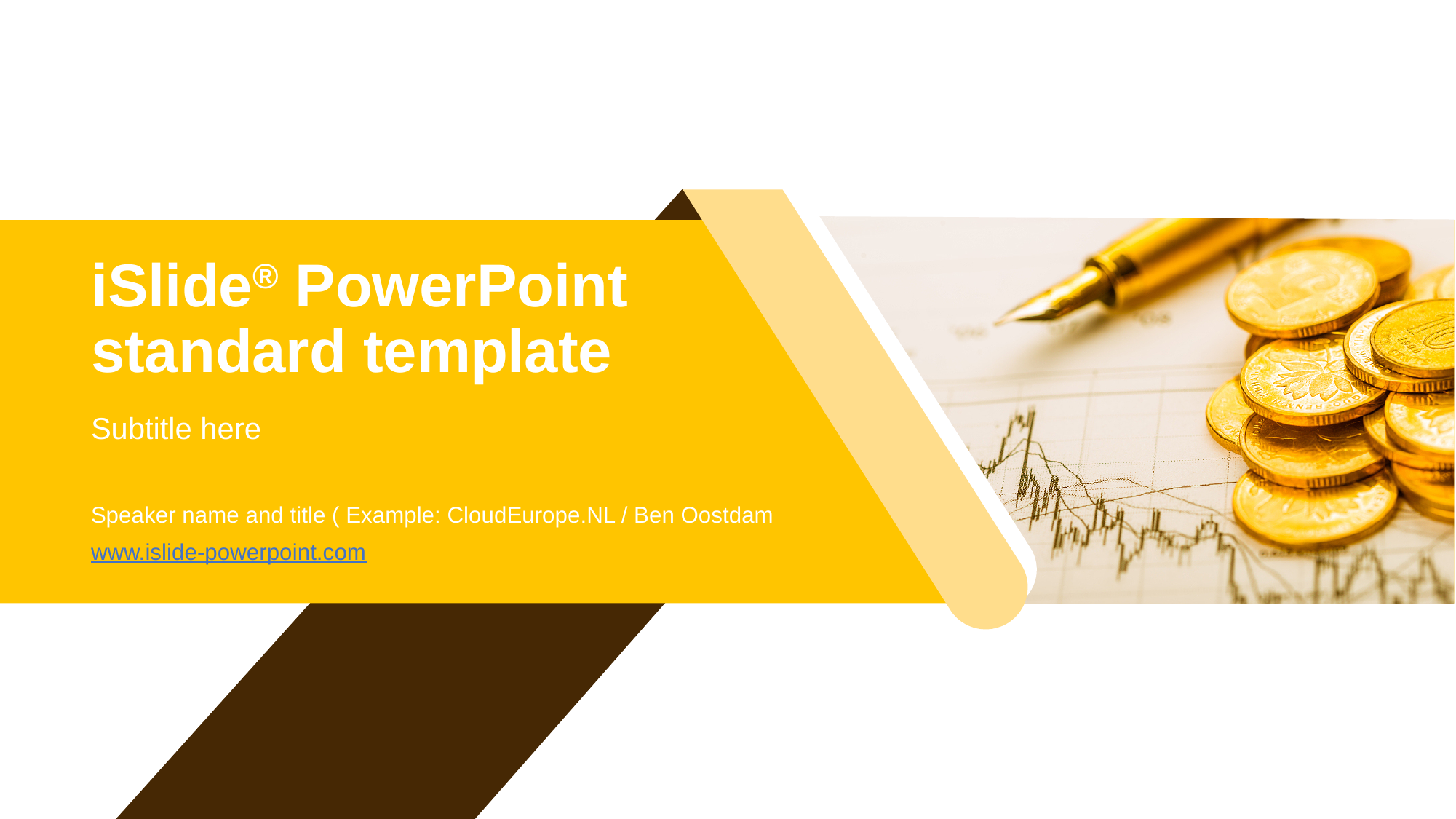

# iSlide® PowerPoint standard template
Subtitle here
Speaker name and title ( Example: CloudEurope.NL / Ben Oostdam
www.islide-powerpoint.com